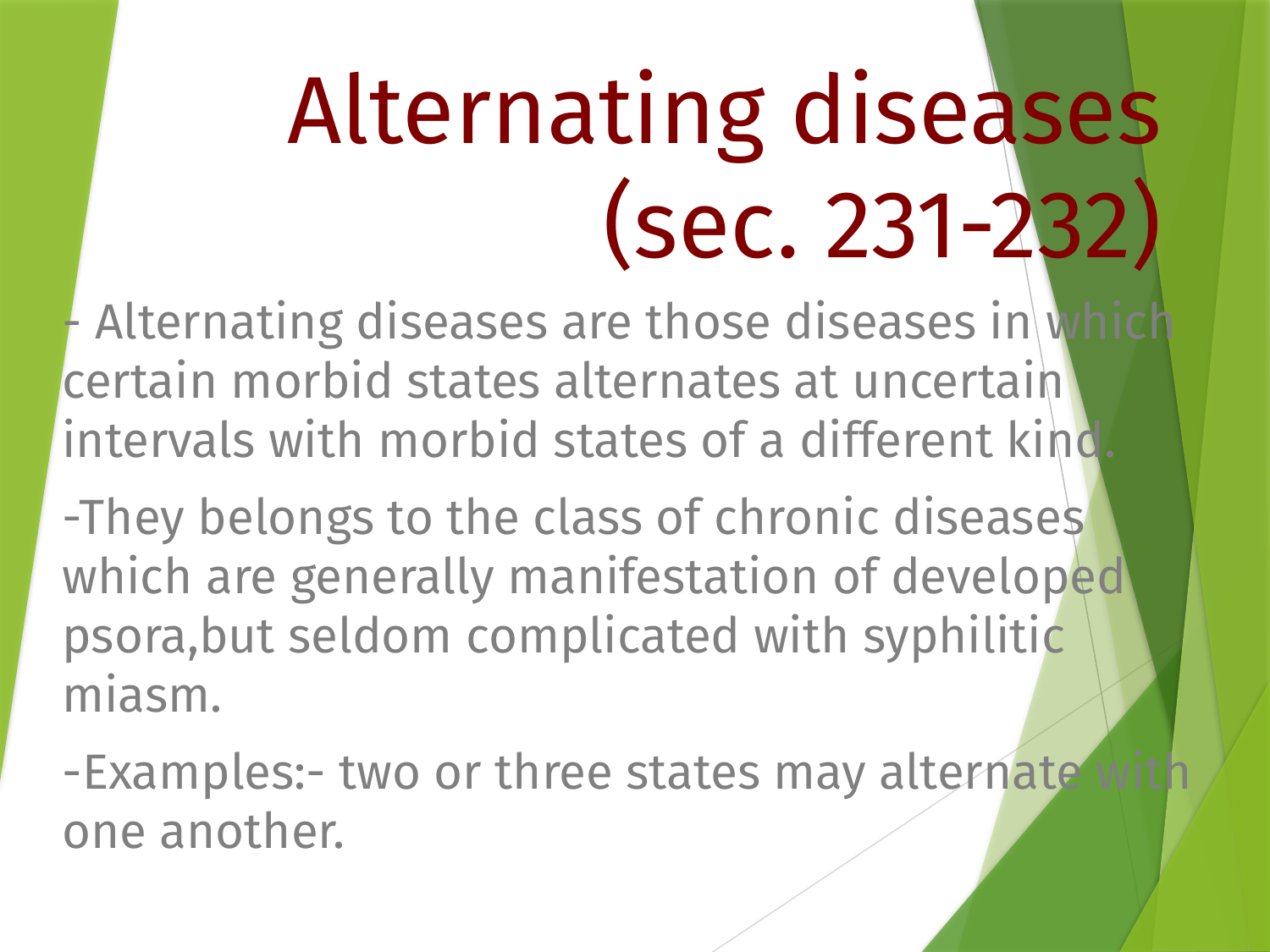

# Alternating diseases (sec. 231-232)
- Alternating diseases are those diseases in which certain morbid states alternates at uncertain intervals with morbid states of a different kind.
-They belongs to the class of chronic diseases which are generally manifestation of developed psora,but seldom complicated with syphilitic miasm.
-Examples:- two or three states may alternate with one another.